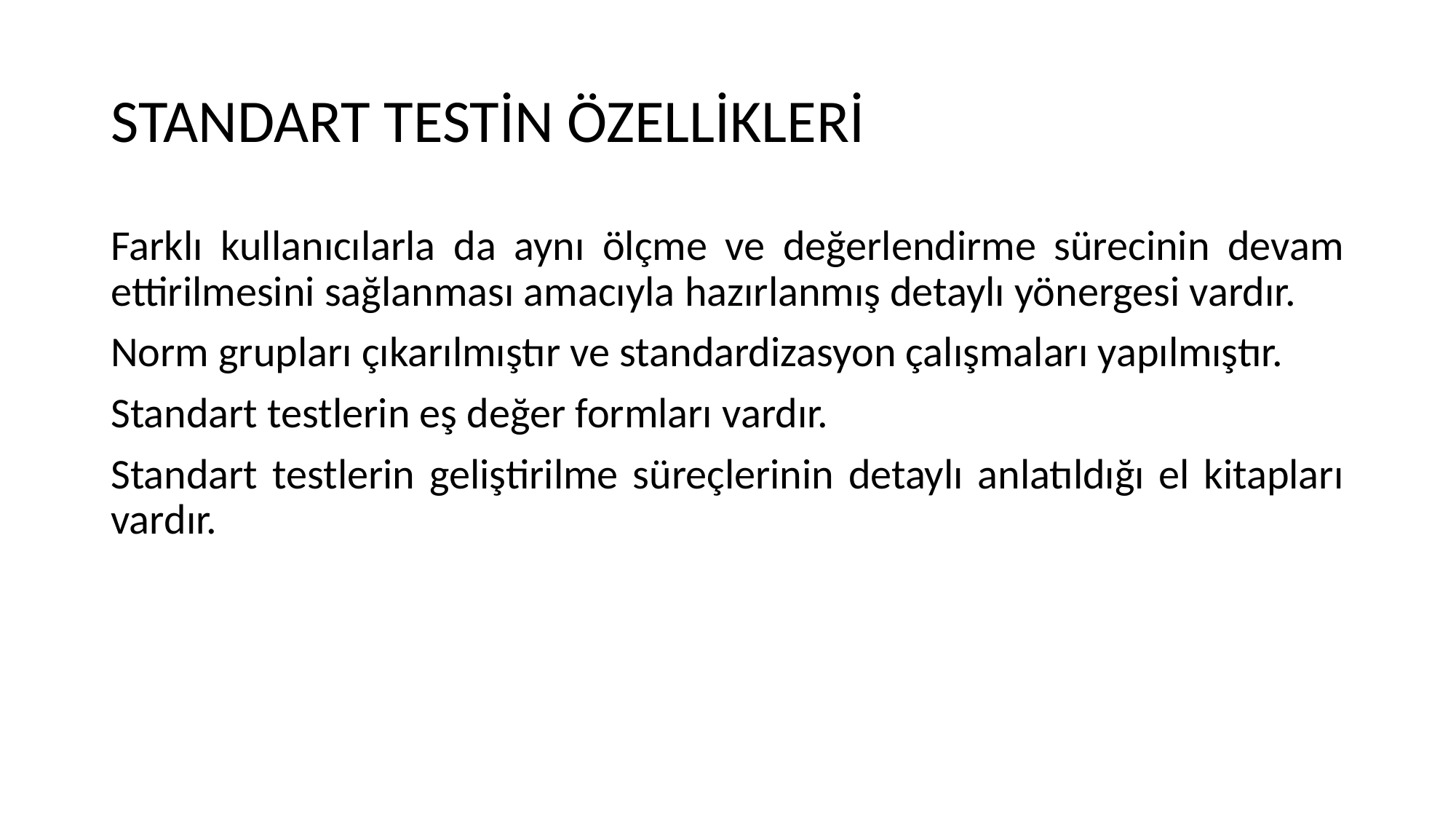

# STANDART TESTİN ÖZELLİKLERİ
Farklı kullanıcılarla da aynı ölçme ve değerlendirme sürecinin devam ettirilmesini sağlanması amacıyla hazırlanmış detaylı yönergesi vardır.
Norm grupları çıkarılmıştır ve standardizasyon çalışmaları yapılmıştır.
Standart testlerin eş değer formları vardır.
Standart testlerin geliştirilme süreçlerinin detaylı anlatıldığı el kitapları vardır.